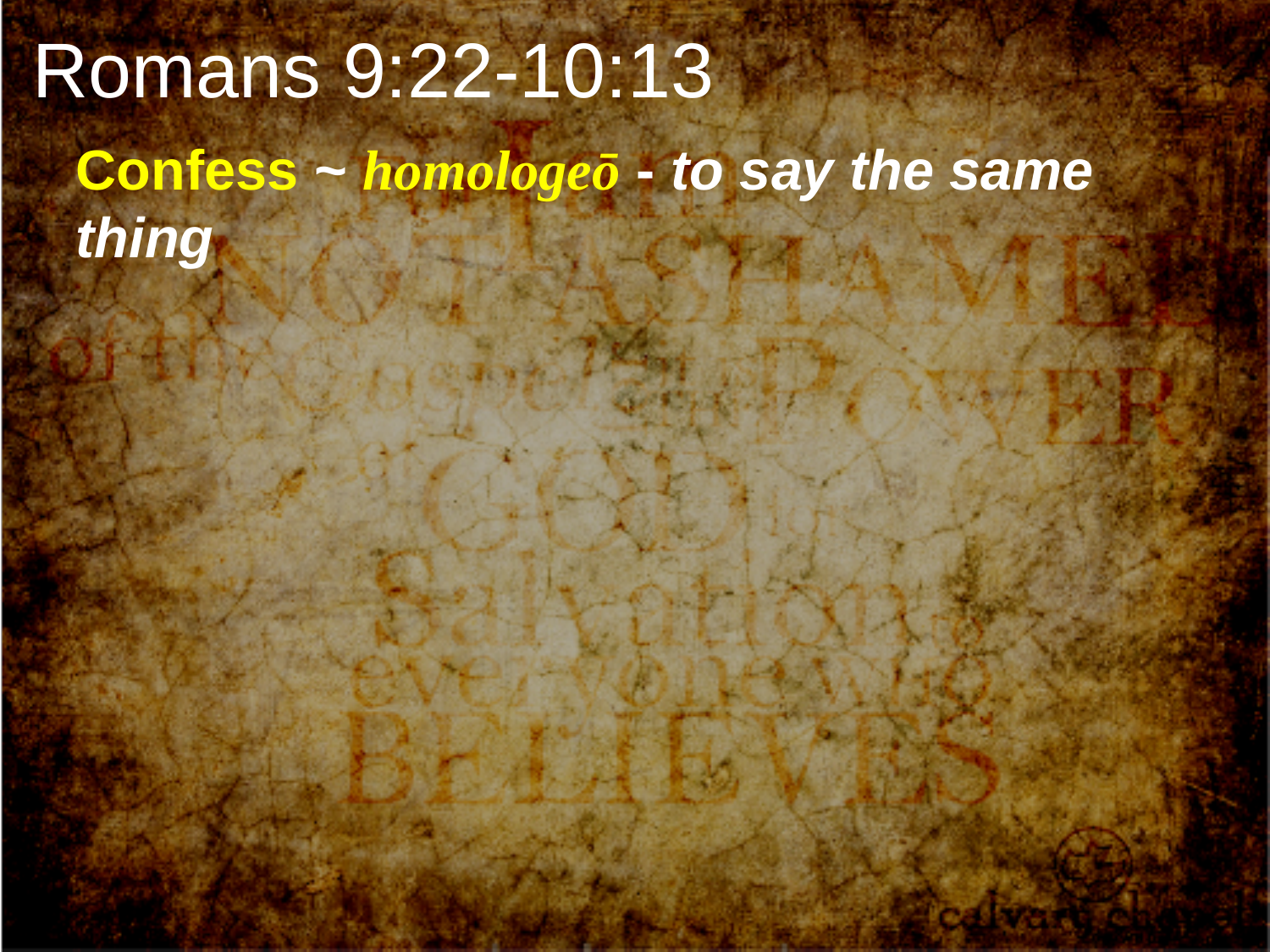

Romans 9:22-10:13
Confess ~ homologeō - to say the same thing